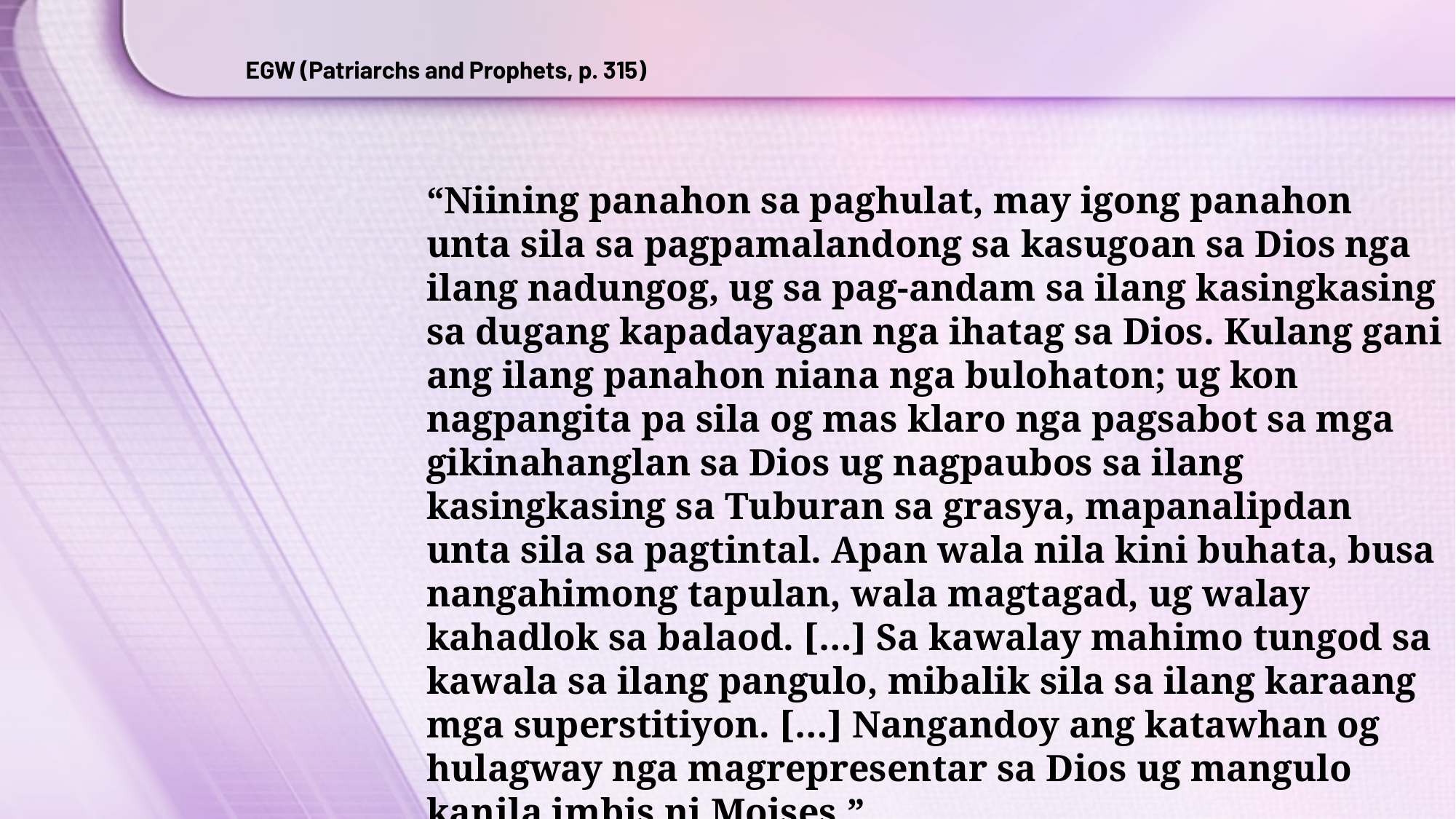

EGW (Patriarchs and Prophets, p. 315)
“Niining panahon sa paghulat, may igong panahon unta sila sa pagpamalandong sa kasugoan sa Dios nga ilang nadungog, ug sa pag-andam sa ilang kasingkasing sa dugang kapadayagan nga ihatag sa Dios. Kulang gani ang ilang panahon niana nga bulohaton; ug kon nagpangita pa sila og mas klaro nga pagsabot sa mga gikinahanglan sa Dios ug nagpaubos sa ilang kasingkasing sa Tuburan sa grasya, mapanalipdan unta sila sa pagtintal. Apan wala nila kini buhata, busa nangahimong tapulan, wala magtagad, ug walay kahadlok sa balaod. […] Sa kawalay mahimo tungod sa kawala sa ilang pangulo, mibalik sila sa ilang karaang mga superstitiyon. […] Nangandoy ang katawhan og hulagway nga magrepresentar sa Dios ug mangulo kanila imbis ni Moises.”